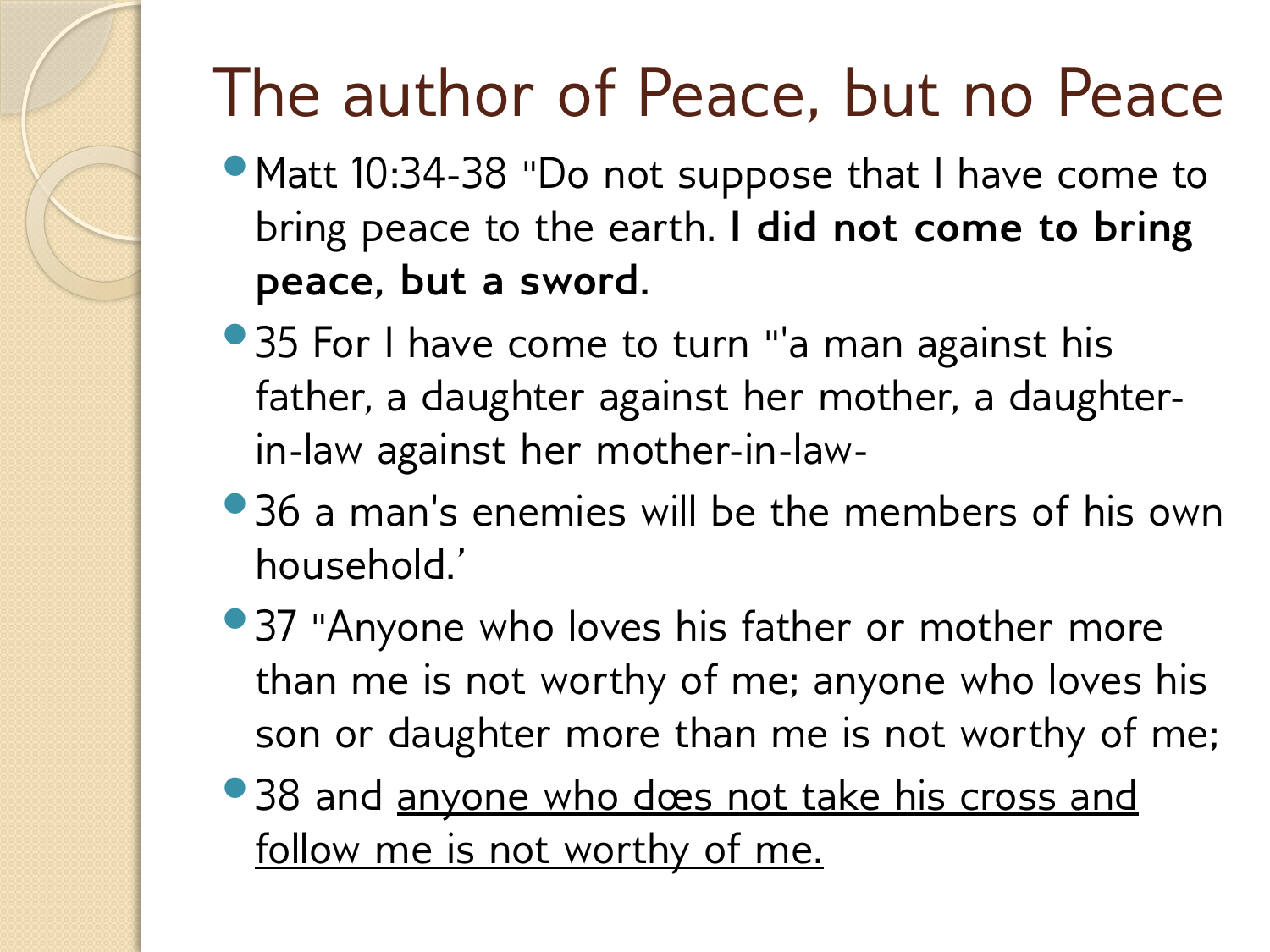

# The author of Peace, but no Peace
Matt 10:34-38 "Do not suppose that I have come to bring peace to the earth. I did not come to bring peace, but a sword.
35 For I have come to turn "'a man against his father, a daughter against her mother, a daughter-in-law against her mother-in-law-
36 a man's enemies will be the members of his own household.’
37 "Anyone who loves his father or mother more than me is not worthy of me; anyone who loves his son or daughter more than me is not worthy of me;
38 and anyone who does not take his cross and follow me is not worthy of me.